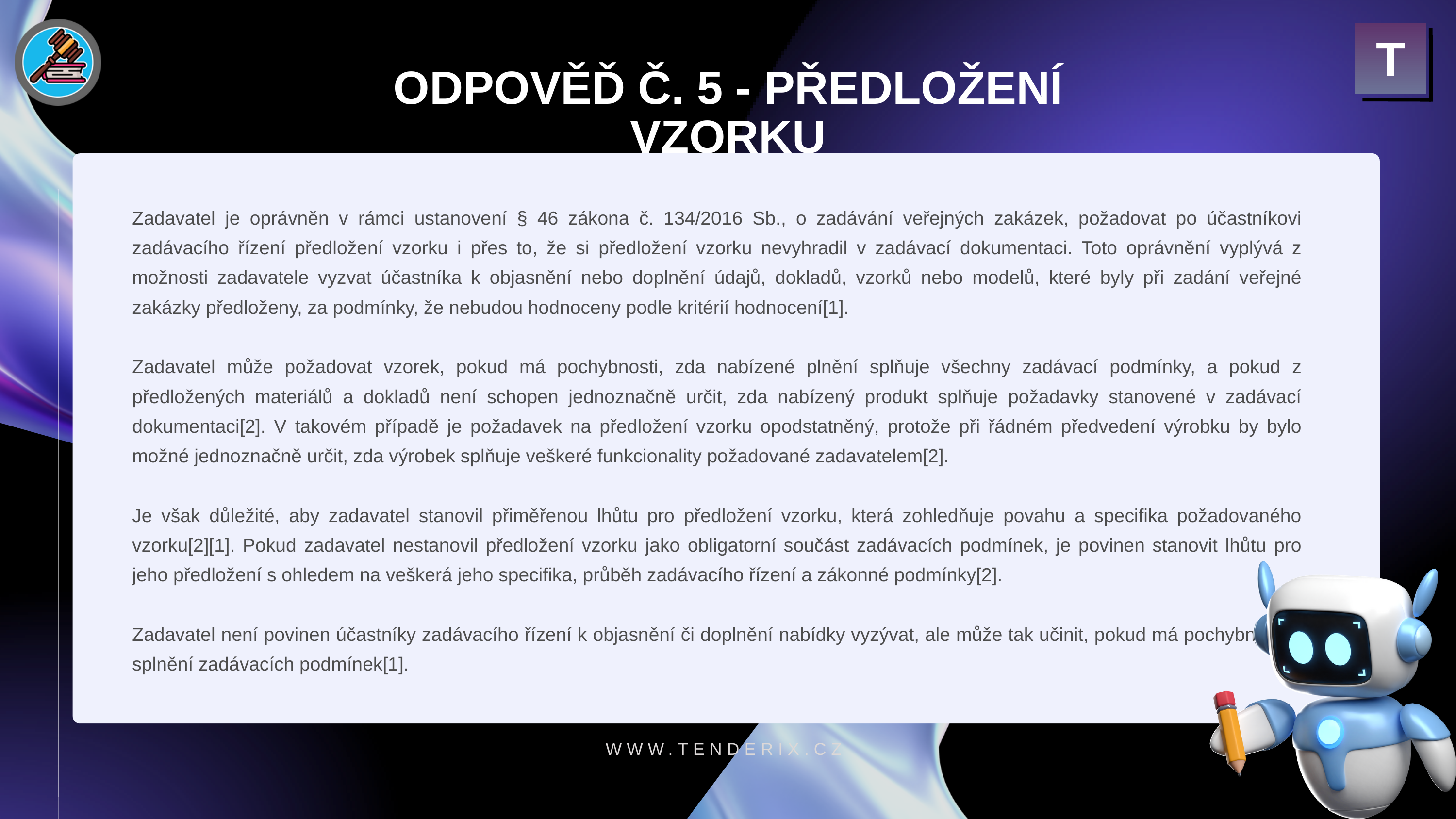

T

ODPOVĚĎ Č. 5 - PŘEDLOŽENÍ VZORKU

Zadavatel je oprávněn v rámci ustanovení § 46 zákona č. 134/2016 Sb., o zadávání veřejných zakázek, požadovat po účastníkovi zadávacího řízení předložení vzorku i přes to, že si předložení vzorku nevyhradil v zadávací dokumentaci. Toto oprávnění vyplývá z možnosti zadavatele vyzvat účastníka k objasnění nebo doplnění údajů, dokladů, vzorků nebo modelů, které byly při zadání veřejné zakázky předloženy, za podmínky, že nebudou hodnoceny podle kritérií hodnocení[1].

Zadavatel může požadovat vzorek, pokud má pochybnosti, zda nabízené plnění splňuje všechny zadávací podmínky, a pokud z předložených materiálů a dokladů není schopen jednoznačně určit, zda nabízený produkt splňuje požadavky stanovené v zadávací dokumentaci[2]. V takovém případě je požadavek na předložení vzorku opodstatněný, protože při řádném předvedení výrobku by bylo možné jednoznačně určit, zda výrobek splňuje veškeré funkcionality požadované zadavatelem[2].

Je však důležité, aby zadavatel stanovil přiměřenou lhůtu pro předložení vzorku, která zohledňuje povahu a specifika požadovaného vzorku[2][1]. Pokud zadavatel nestanovil předložení vzorku jako obligatorní součást zadávacích podmínek, je povinen stanovit lhůtu pro jeho předložení s ohledem na veškerá jeho specifika, průběh zadávacího řízení a zákonné podmínky[2].

Zadavatel není povinen účastníky zadávacího řízení k objasnění či doplnění nabídky vyzývat, ale může tak učinit, pokud má pochybnosti o splnění zadávacích podmínek[1].

WWW.TENDERIX.CZ